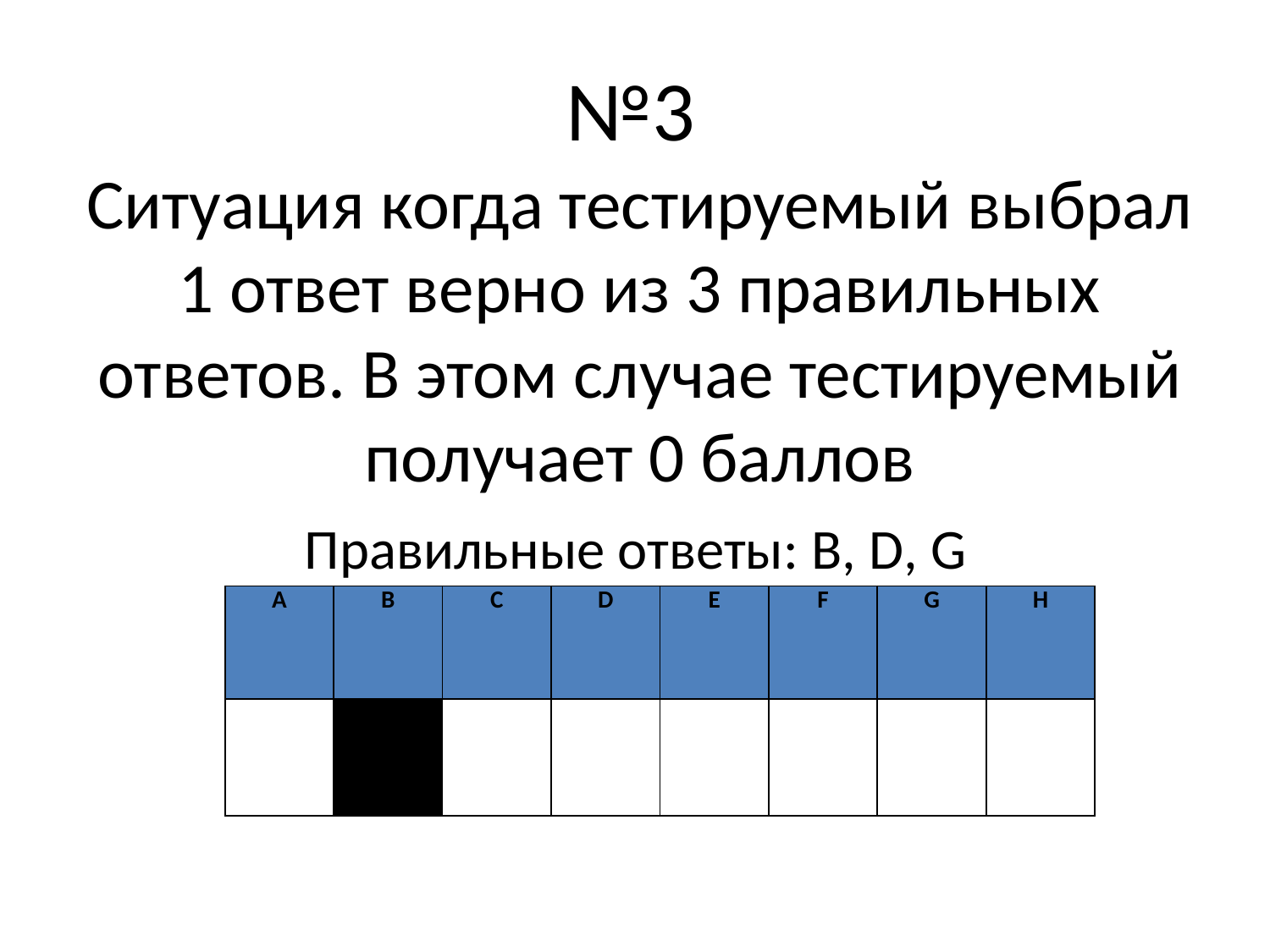

# №3 Ситуация когда тестируемый выбрал 1 ответ верно из 3 правильных ответов. В этом случае тестируемый получает 0 баллов
Правильные ответы: B, D, G

| A | B | C | D | E | F | G | H |
| --- | --- | --- | --- | --- | --- | --- | --- |
|  |  |  |  |  |  |  |  |